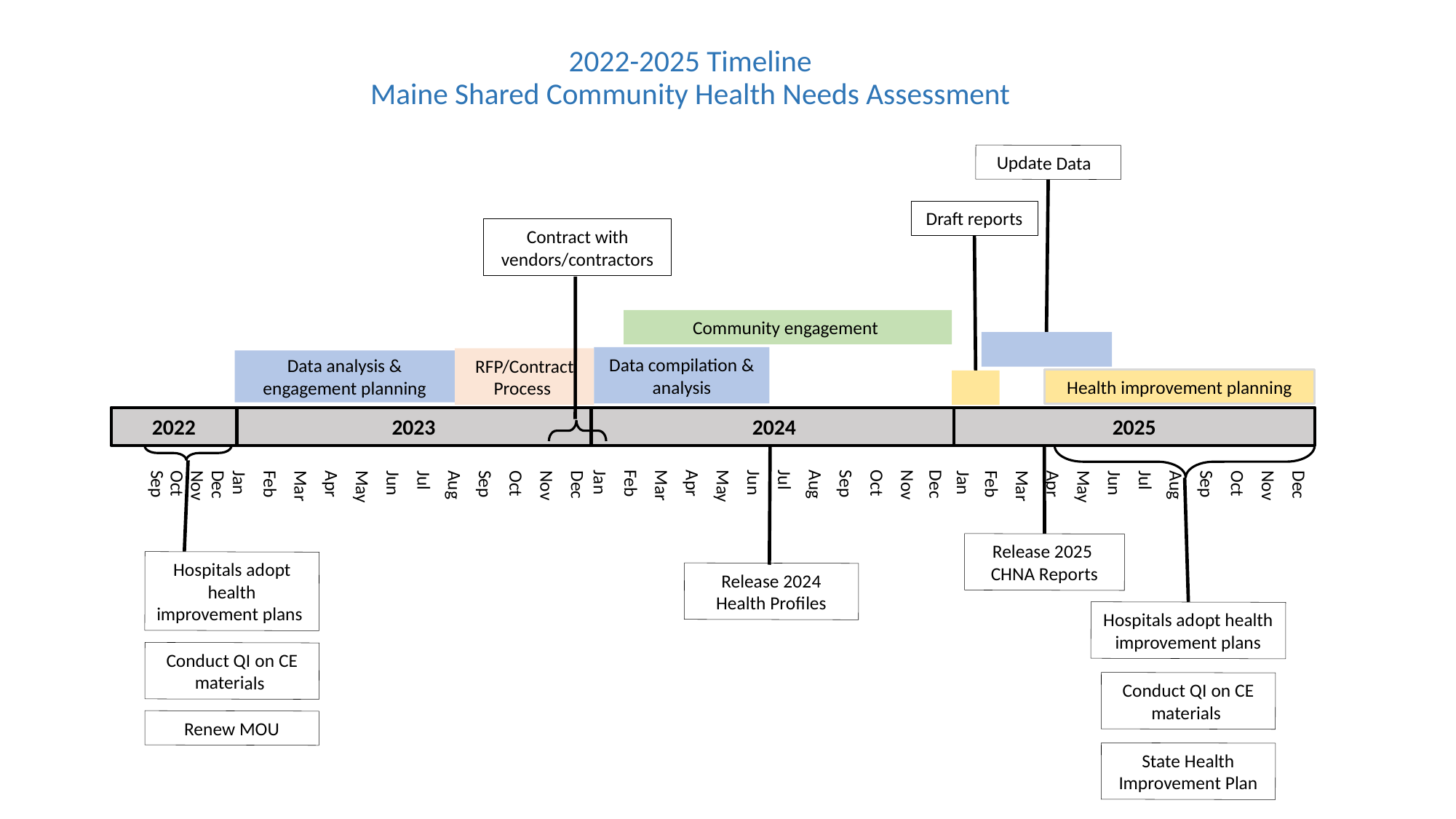

# 2022-2025 Timeline Maine Shared Community Health Needs Assessment
Update Data
Draft reports
Contract with vendors/contractors
Community engagement

Data compilation & analysis
RFP/Contract Process
Data analysis & engagement planning
Health improvement planning

2024
2022
2023
2025

Jul
Jan
Feb
Mar
Apr
Jun
Aug
Sep
Oct
Nov
Dec
Jul
Jul
Sep
Oct
Nov
Dec
Jan
Feb
Mar
Apr
Jun
Aug
Sep
Oct
Nov
Dec
Jan
Feb
Mar
Apr
Jun
Aug
Sep
Oct
Nov
Dec
May
May
May
Release 2025
CHNA Reports
Hospitals adopt health improvement plans
Release 2024 Health Profiles
Hospitals adopt health improvement plans
Conduct QI on CE materials
Conduct QI on CE materials
Renew MOU
State Health Improvement Plan